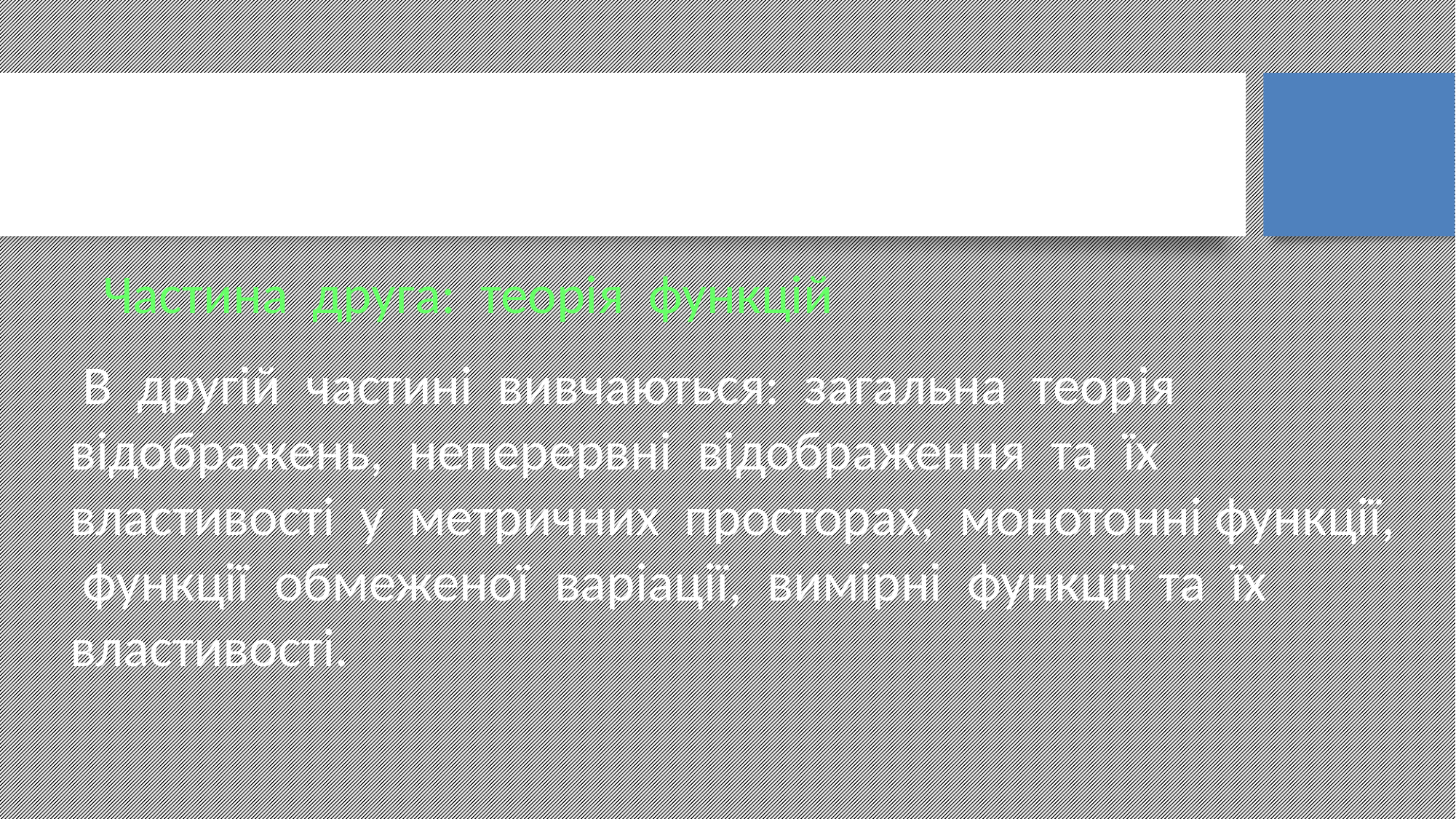

Теорія  функцій  дійсної  змінної  складається  з  двох  частин:
Частина  друга:  теорія  функцій
 В  другій  частині  вивчаються:  загальна  теорія  відображень,  неперервні  відображення  та  їх  властивості  у  метричних  просторах,  монотонні функції,  функції  обмеженої  варіації,  вимірні  функції  та  їх  властивості.